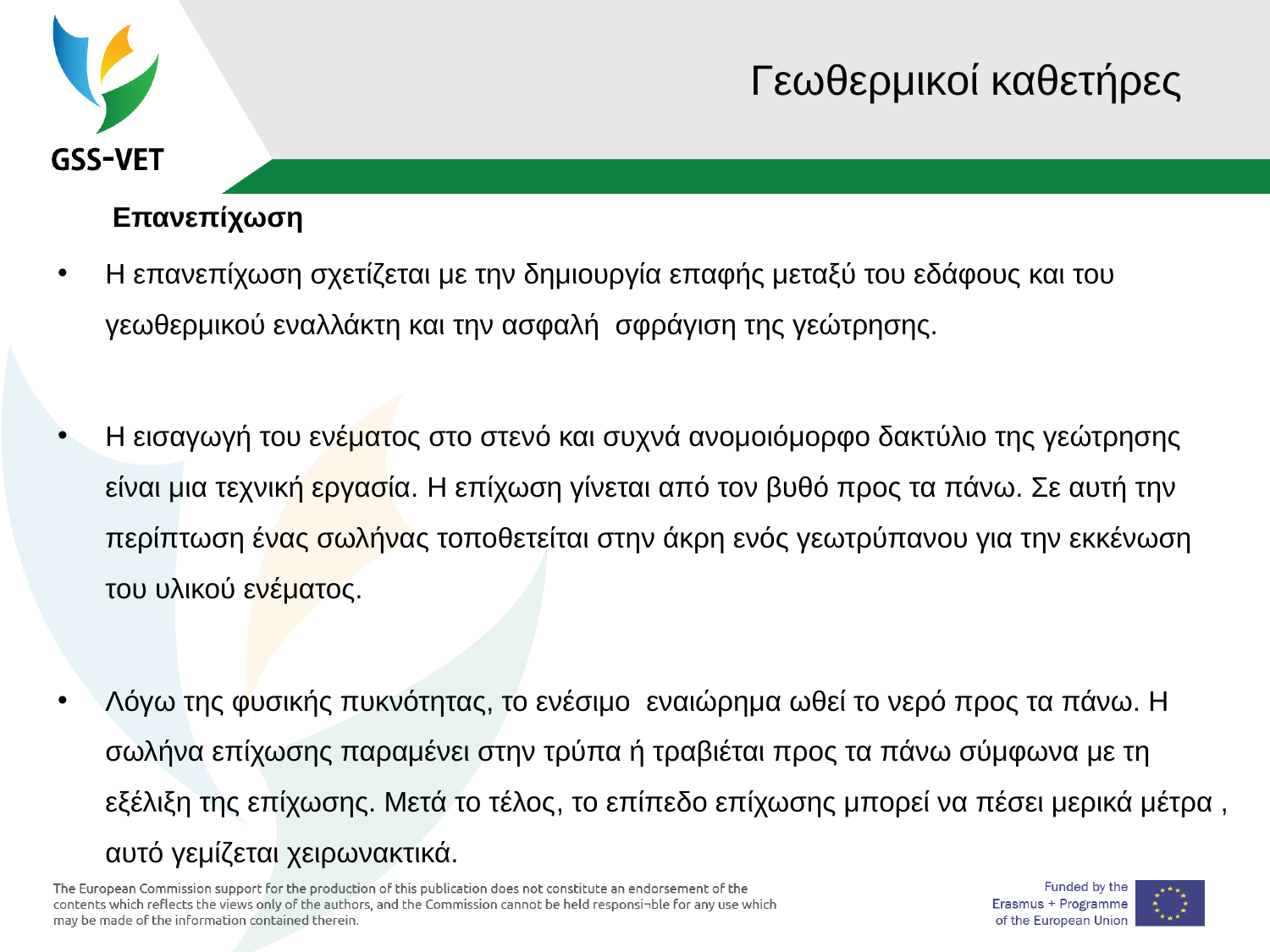

# Γεωθερμικοί καθετήρες
       Επανεπίχωση
Η επανεπίχωση σχετίζεται με την δημιουργία επαφής μεταξύ του εδάφους και του γεωθερμικού εναλλάκτη και την ασφαλή  σφράγιση της γεώτρησης.

Η εισαγωγή του ενέματος στο στενό και συχνά ανομοιόμορφο δακτύλιο της γεώτρησης είναι μια τεχνική εργασία. Η επίχωση γίνεται από τον βυθό προς τα πάνω. Σε αυτή την περίπτωση ένας σωλήνας τοποθετείται στην άκρη ενός γεωτρύπανου για την εκκένωση του υλικού ενέματος.

Λόγω της φυσικής πυκνότητας, το ενέσιμο  εναιώρημα ωθεί το νερό προς τα πάνω. Η σωλήνα επίχωσης παραμένει στην τρύπα ή τραβιέται προς τα πάνω σύμφωνα με τη εξέλιξη της επίχωσης. Μετά το τέλος, το επίπεδο επίχωσης μπορεί να πέσει μερικά μέτρα , αυτό γεμίζεται χειρωνακτικά.